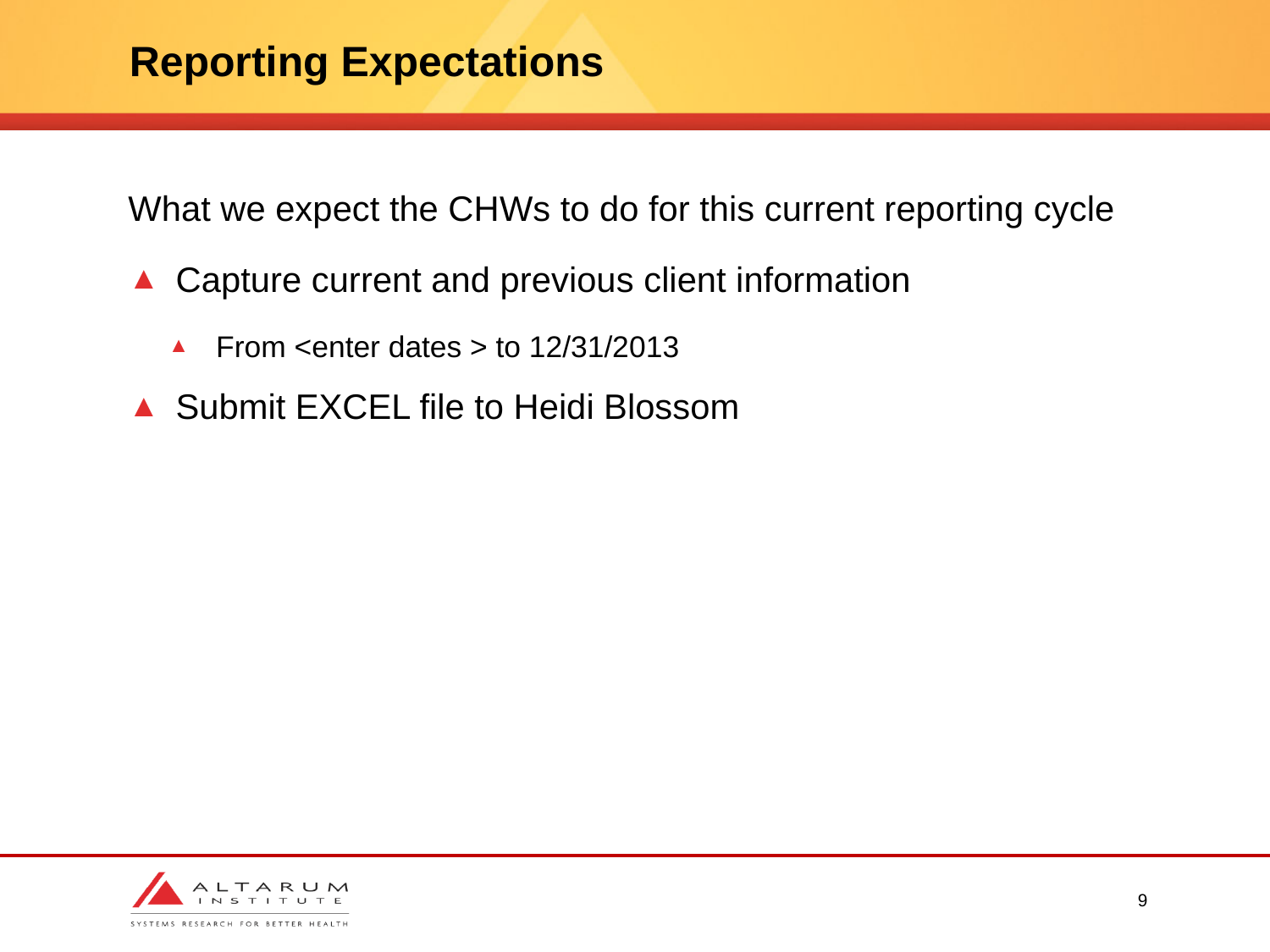

# Reporting Expectations
What we expect the CHWs to do for this current reporting cycle
Capture current and previous client information
From <enter dates > to 12/31/2013
Submit EXCEL file to Heidi Blossom